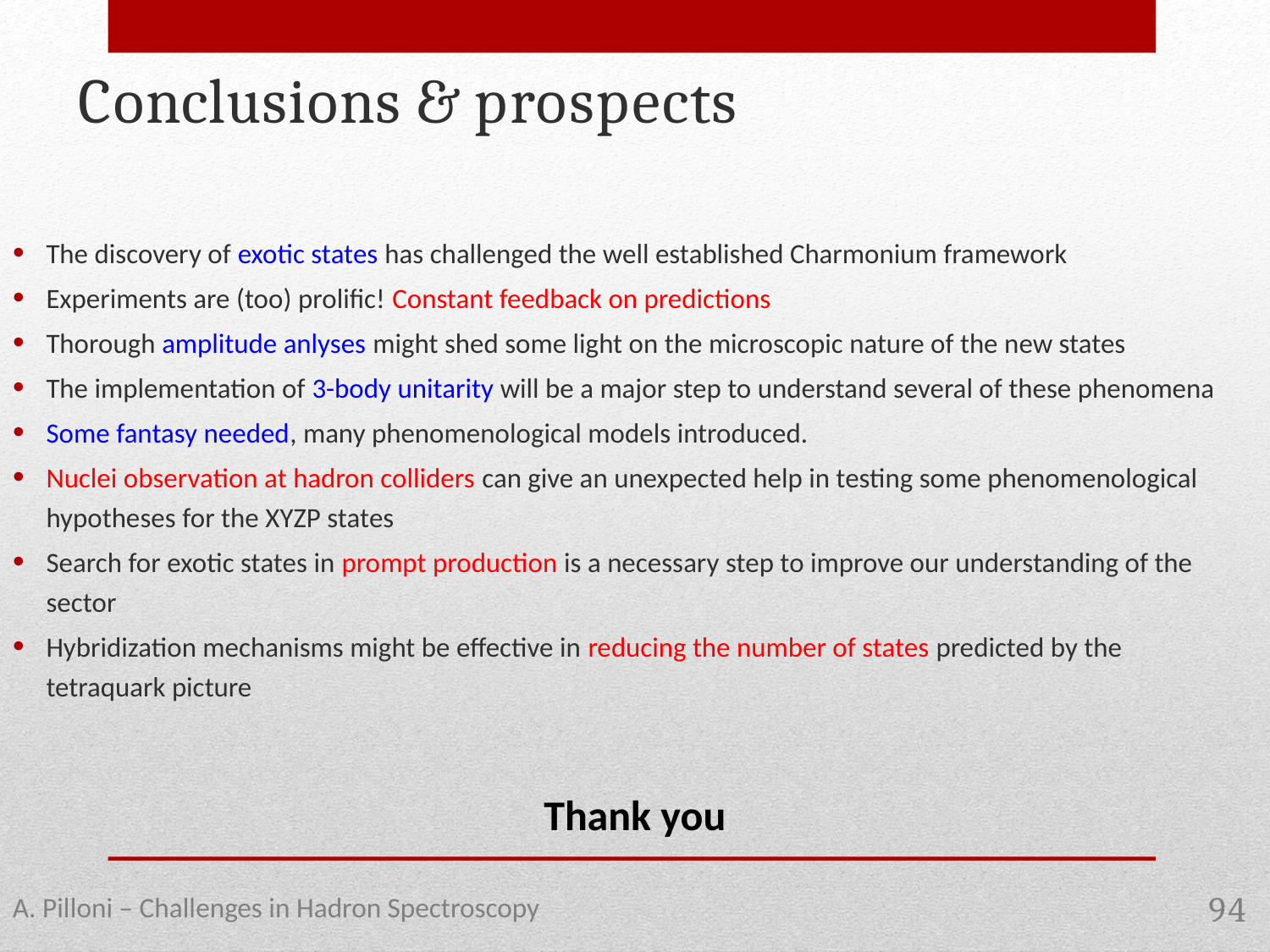

Conclusions & prospects

The discovery of exotic states has challenged the well established Charmonium framework
Experiments are (too) prolific! Constant feedback on predictions
Thorough amplitude anlyses might shed some light on the microscopic nature of the new states
The implementation of 3-body unitarity will be a major step to understand several of these phenomena
Some fantasy needed, many phenomenological models introduced.
Nuclei observation at hadron colliders can give an unexpected help in testing some phenomenological hypotheses for the XYZP states
Search for exotic states in prompt production is a necessary step to improve our understanding of the sector
Hybridization mechanisms might be effective in reducing the number of states predicted by the tetraquark picture

Thank you
A. Pilloni – Challenges in Hadron Spectroscopy
94